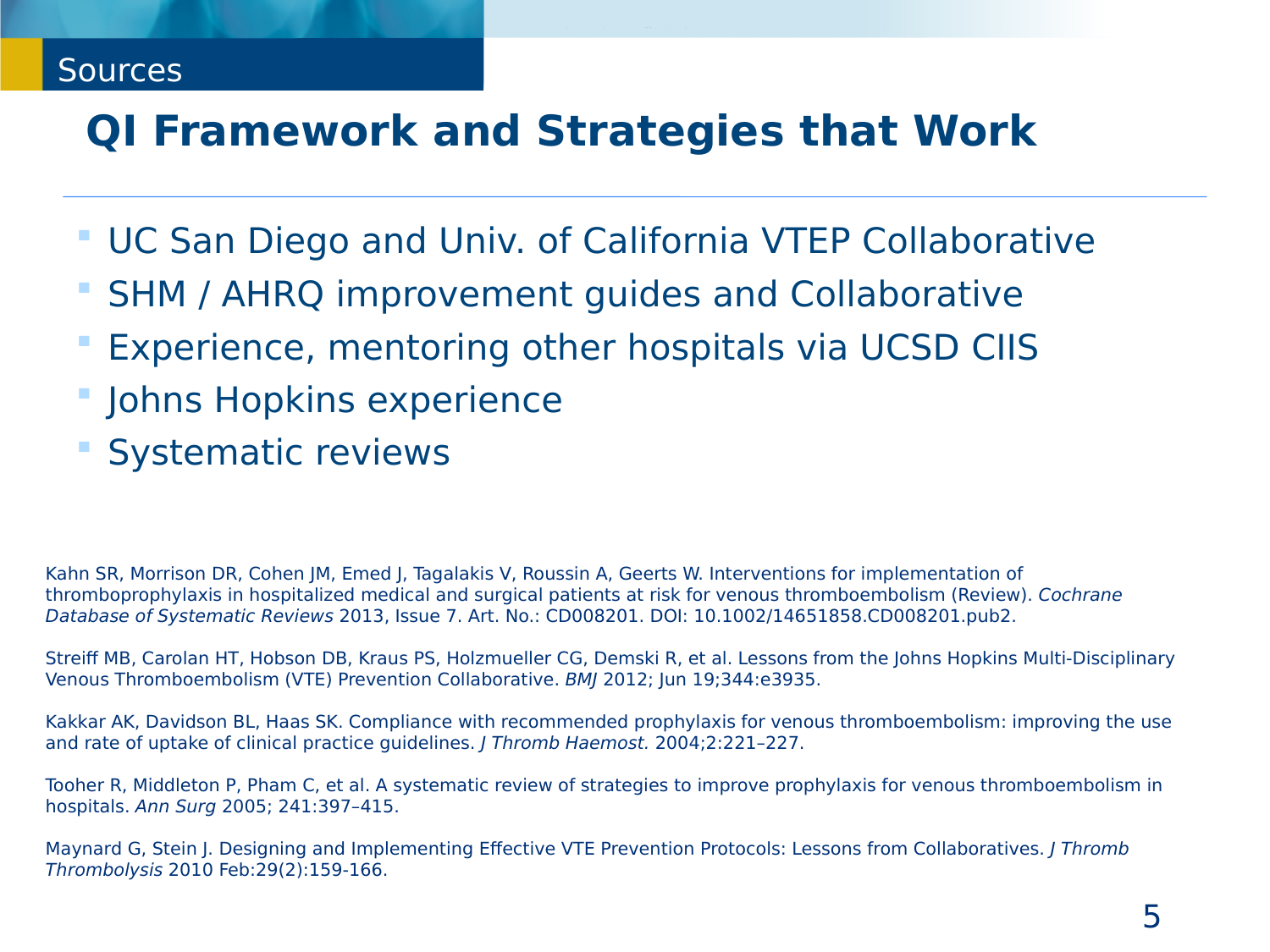

Sources
# QI Framework and Strategies that Work
UC San Diego and Univ. of California VTEP Collaborative
SHM / AHRQ improvement guides and Collaborative
Experience, mentoring other hospitals via UCSD CIIS
Johns Hopkins experience
Systematic reviews
Kahn SR, Morrison DR, Cohen JM, Emed J, Tagalakis V, Roussin A, Geerts W. Interventions for implementation of thromboprophylaxis in hospitalized medical and surgical patients at risk for venous thromboembolism (Review). Cochrane Database of Systematic Reviews 2013, Issue 7. Art. No.: CD008201. DOI: 10.1002/14651858.CD008201.pub2.

Streiff MB, Carolan HT, Hobson DB, Kraus PS, Holzmueller CG, Demski R, et al. Lessons from the Johns Hopkins Multi-Disciplinary Venous Thromboembolism (VTE) Prevention Collaborative. BMJ 2012; Jun 19;344:e3935.

Kakkar AK, Davidson BL, Haas SK. Compliance with recommended prophylaxis for venous thromboembolism: improving the use and rate of uptake of clinical practice guidelines. J Thromb Haemost. 2004;2:221–227.

Tooher R, Middleton P, Pham C, et al. A systematic review of strategies to improve prophylaxis for venous thromboembolism in hospitals. Ann Surg 2005; 241:397–415.

Maynard G, Stein J. Designing and Implementing Effective VTE Prevention Protocols: Lessons from Collaboratives. J Thromb Thrombolysis 2010 Feb:29(2):159-166.
5